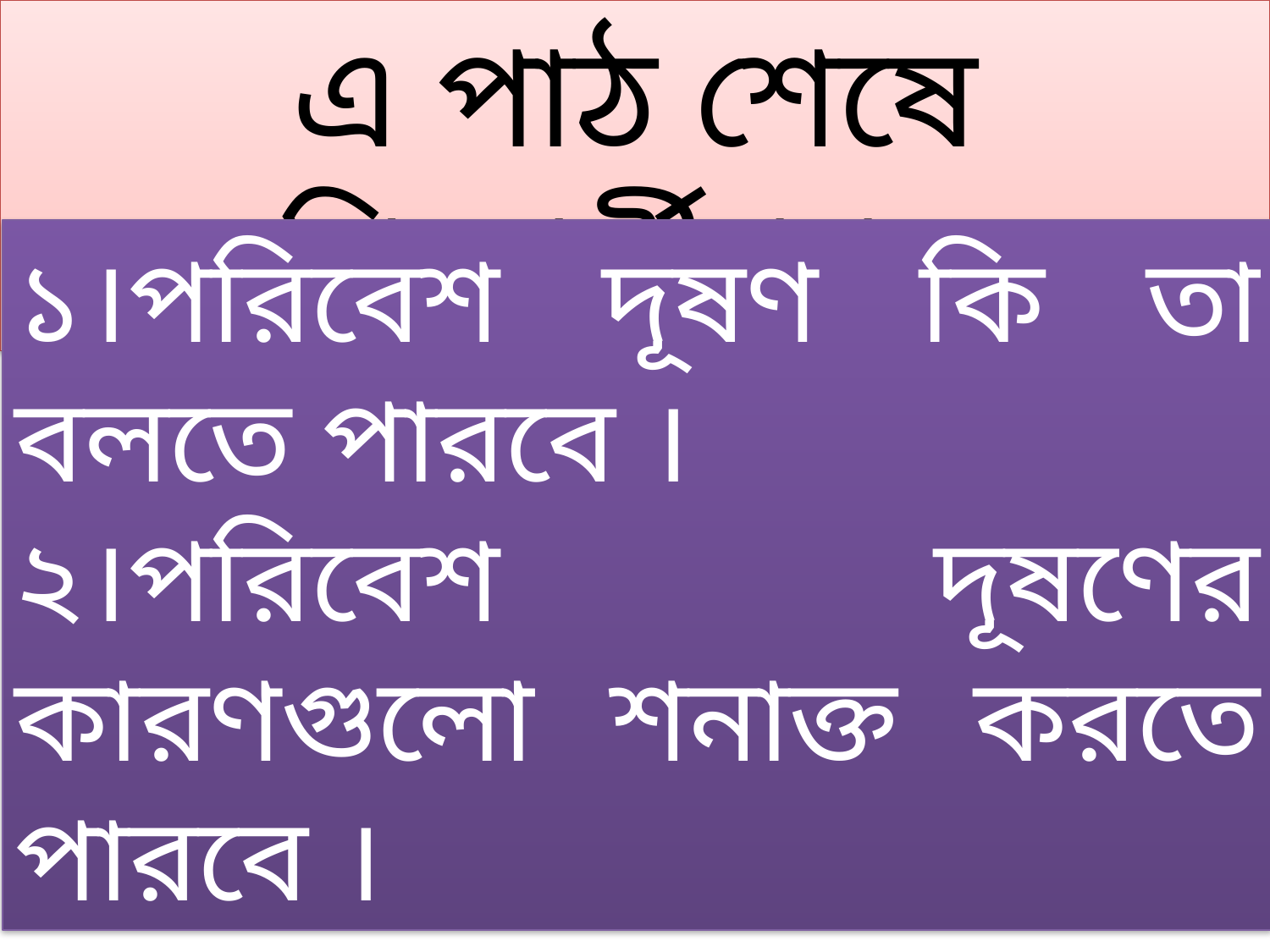

এ পাঠ শেষে শিক্ষার্থীগণ -
১।পরিবেশ দূষণ কি তা বলতে পারবে ।
২।পরিবেশ দূষণের কারণগুলো শনাক্ত করতে পারবে ।